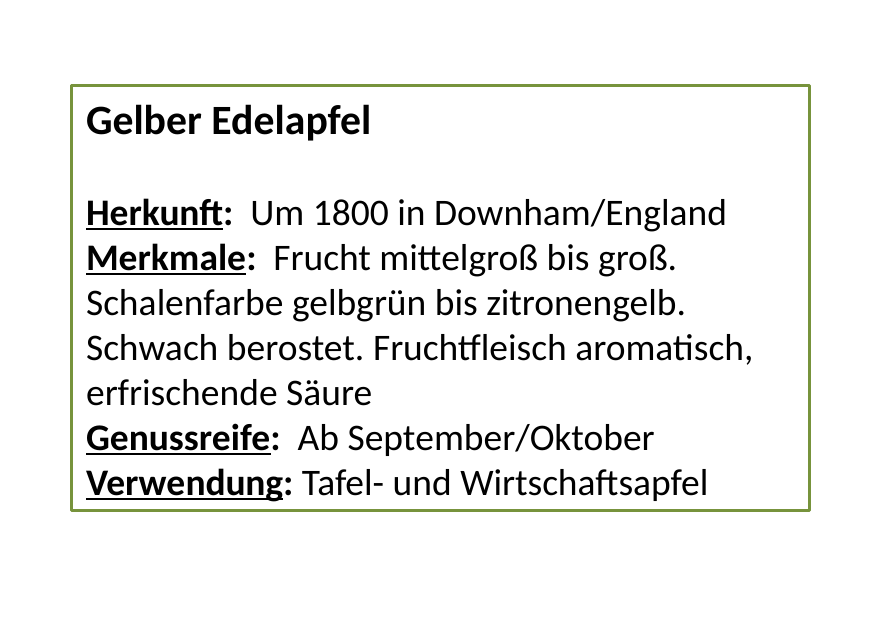

Gelber Edelapfel

Herkunft:  Um 1800 in Downham/England
Merkmale:  Frucht mittelgroß bis groß. Schalenfarbe gelbgrün bis zitronengelb. Schwach berostet. Fruchtfleisch aromatisch, erfrischende Säure
Genussreife:  Ab September/Oktober
Verwendung: Tafel- und Wirtschaftsapfel